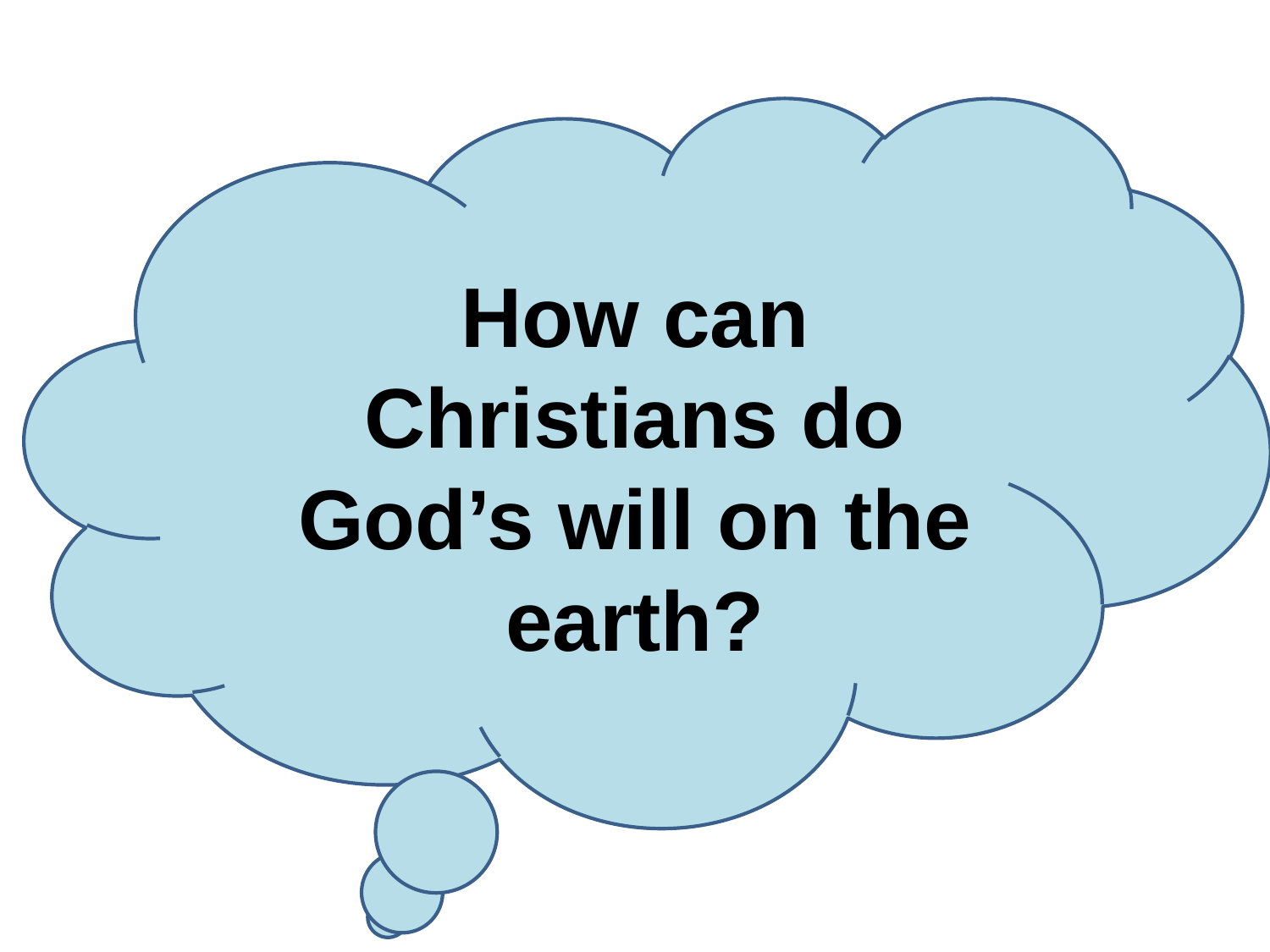

How can Christians do God’s will on the earth?